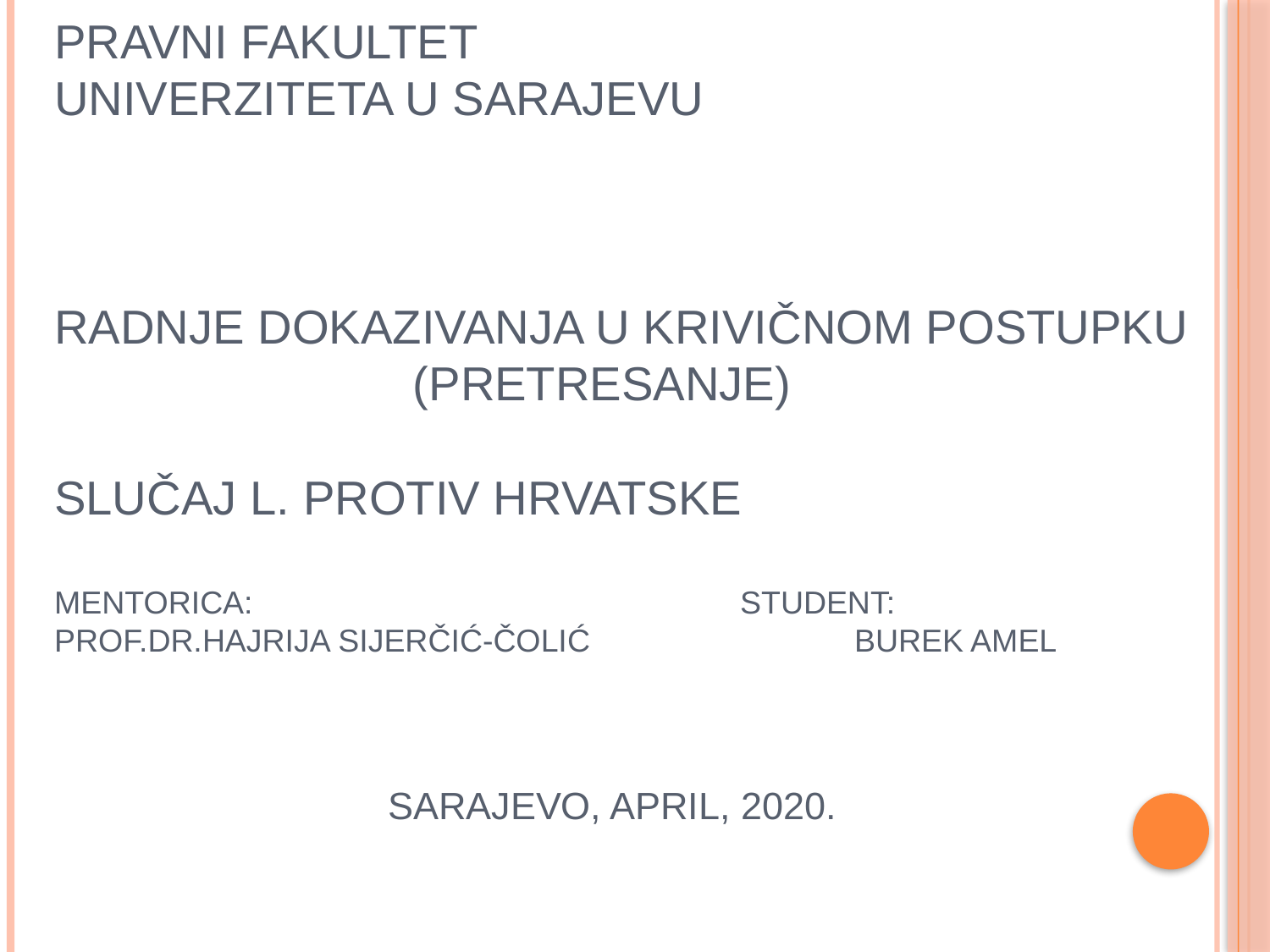

# Pravni Fakultet Univerziteta u Sarajevu Radnje dokazivanja u krivičnom postupku (pretresanje) Slučaj L. protiv Hrvatske mentorica:					student: Prof.dr.Hajrija Sijerčić-Čolić			Burek Amel Sarajevo, april, 2020.